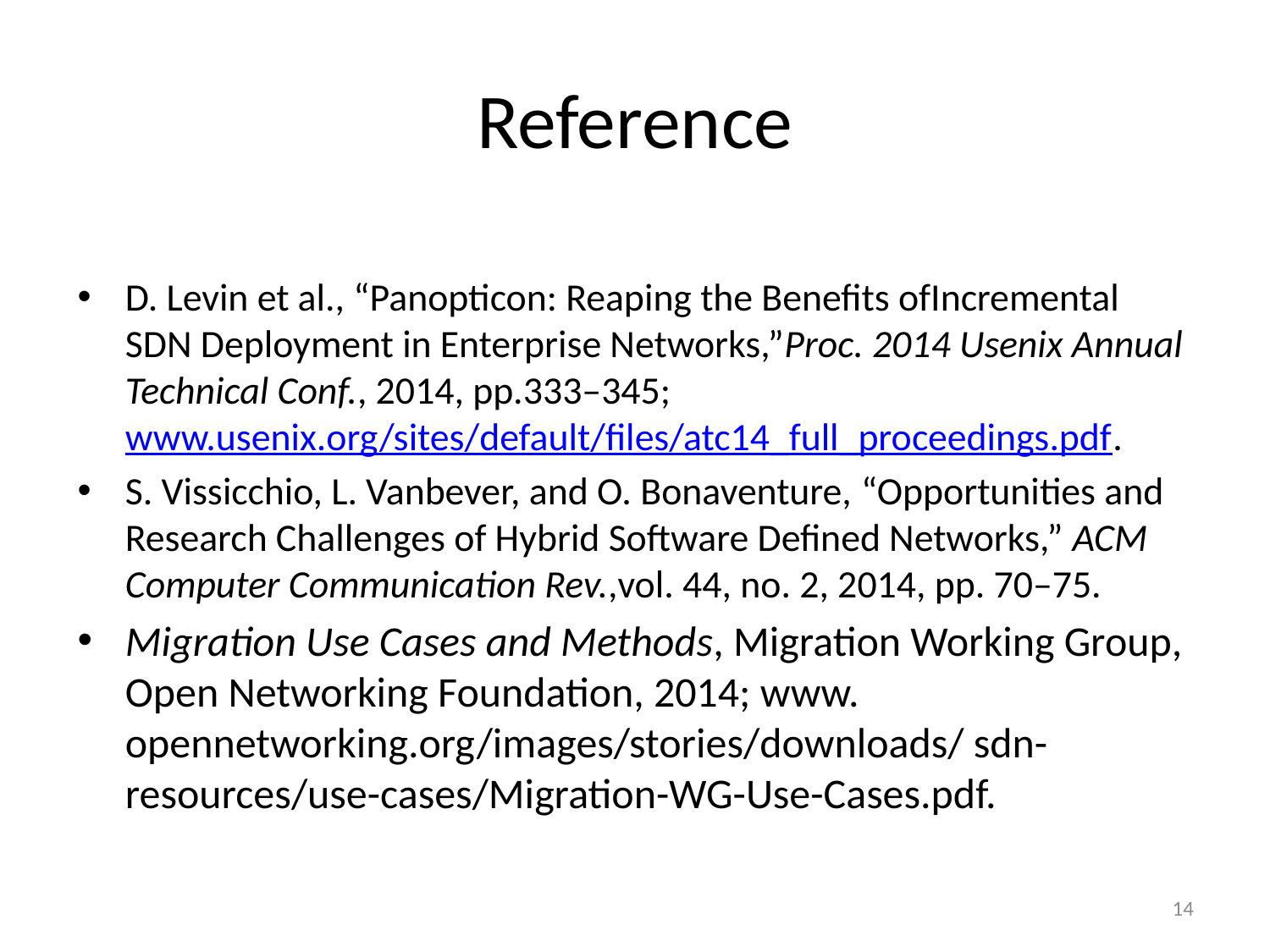

# Reference
D. Levin et al., “Panopticon: Reaping the Benefits ofIncremental SDN Deployment in Enterprise Networks,”Proc. 2014 Usenix Annual Technical Conf., 2014, pp.333–345; www.usenix.org/sites/default/files/atc14_full_proceedings.pdf.
S. Vissicchio, L. Vanbever, and O. Bonaventure, “Opportunities and Research Challenges of Hybrid Software Defined Networks,” ACM Computer Communication Rev.,vol. 44, no. 2, 2014, pp. 70–75.
Migration Use Cases and Methods, Migration Working Group, Open Networking Foundation, 2014; www. opennetworking.org/images/stories/downloads/ sdn-resources/use-cases/Migration-WG-Use-Cases.pdf.
14